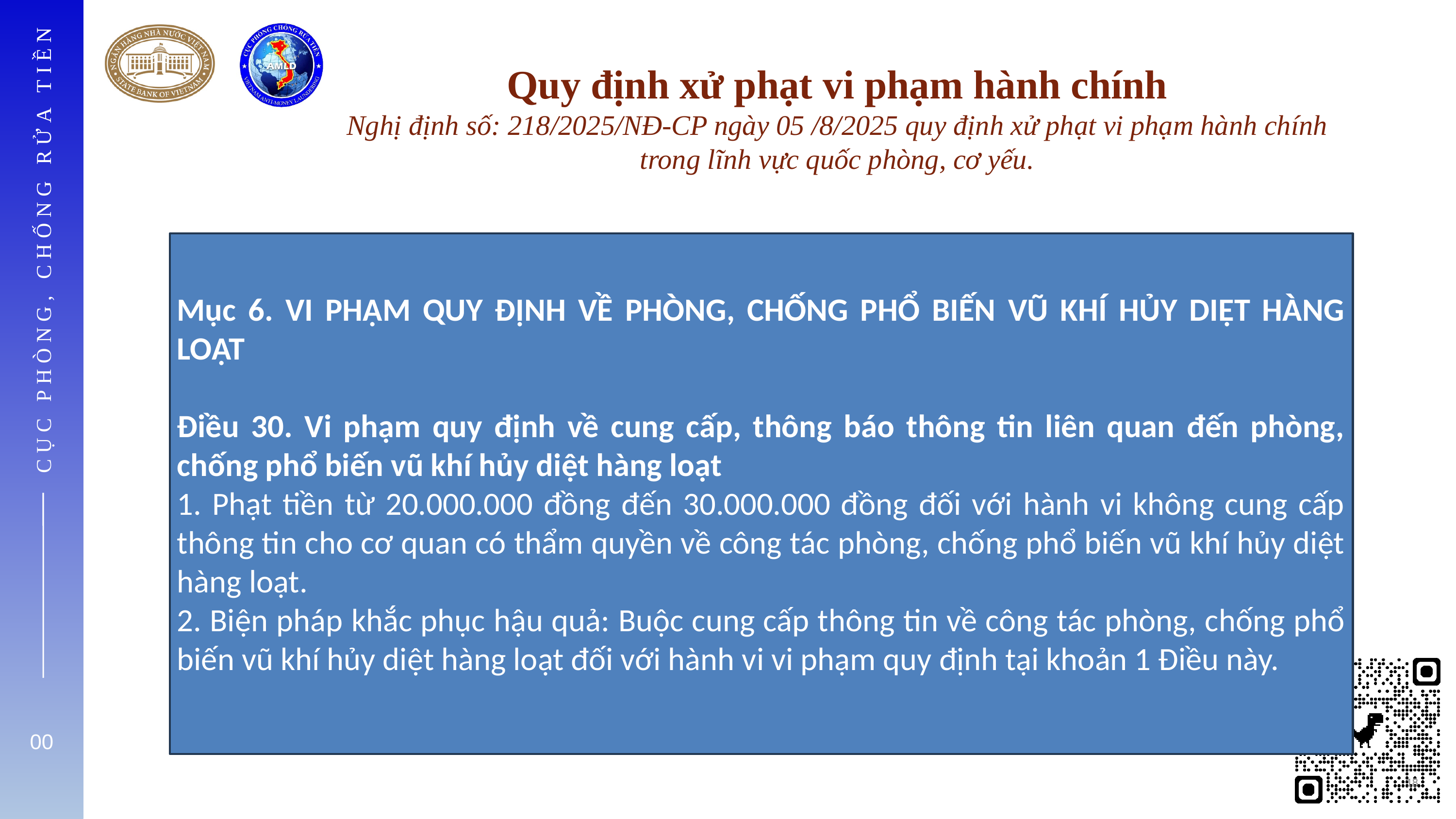

# Quy định xử phạt vi phạm hành chính Nghị định số: 218/2025/NĐ-CP ngày 05 /8/2025 quy định xử phạt vi phạm hành chính trong lĩnh vực quốc phòng, cơ yếu.
Mục 6. VI PHẠM QUY ĐỊNH VỀ PHÒNG, CHỐNG PHỔ BIẾN VŨ KHÍ HỦY DIỆT HÀNG LOẠT

Điều 30. Vi phạm quy định về cung cấp, thông báo thông tin liên quan đến phòng, chống phổ biến vũ khí hủy diệt hàng loạt
1. Phạt tiền từ 20.000.000 đồng đến 30.000.000 đồng đối với hành vi không cung cấp thông tin cho cơ quan có thẩm quyền về công tác phòng, chống phổ biến vũ khí hủy diệt hàng loạt.
2. Biện pháp khắc phục hậu quả: Buộc cung cấp thông tin về công tác phòng, chống phổ biến vũ khí hủy diệt hàng loạt đối với hành vi vi phạm quy định tại khoản 1 Điều này.

CỤC PHÒNG, CHỐNG RỬA TIỀN

00
18